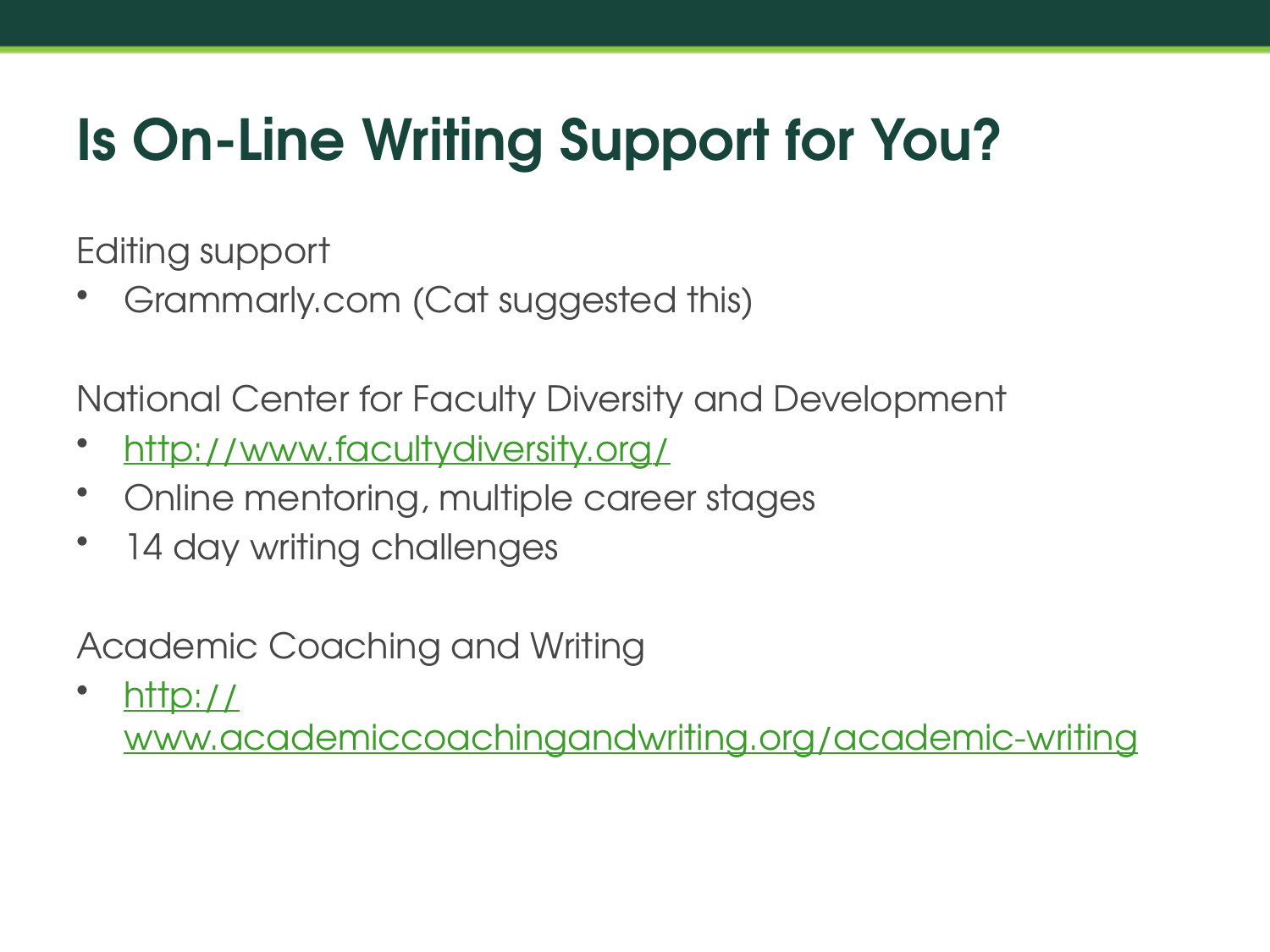

# Is On-Line Writing Support for You?
Editing support
Grammarly.com (Cat suggested this)

National Center for Faculty Diversity and Development
http://www.facultydiversity.org/
Online mentoring, multiple career stages
14 day writing challenges

Academic Coaching and Writing
http://www.academiccoachingandwriting.org/academic-writing